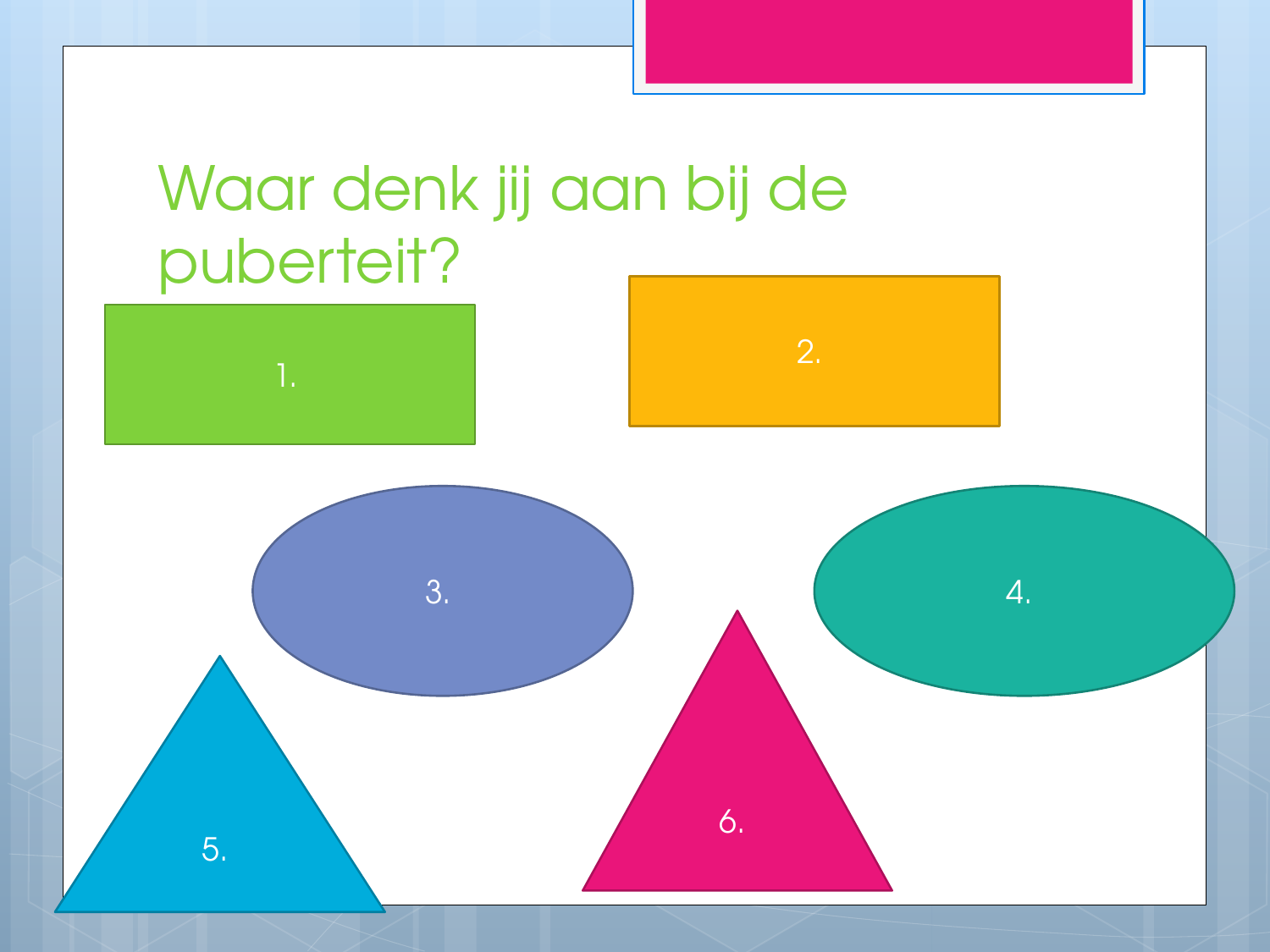

# Waar denk jij aan bij de puberteit?
2.
1.
3.
4.
6.
5.